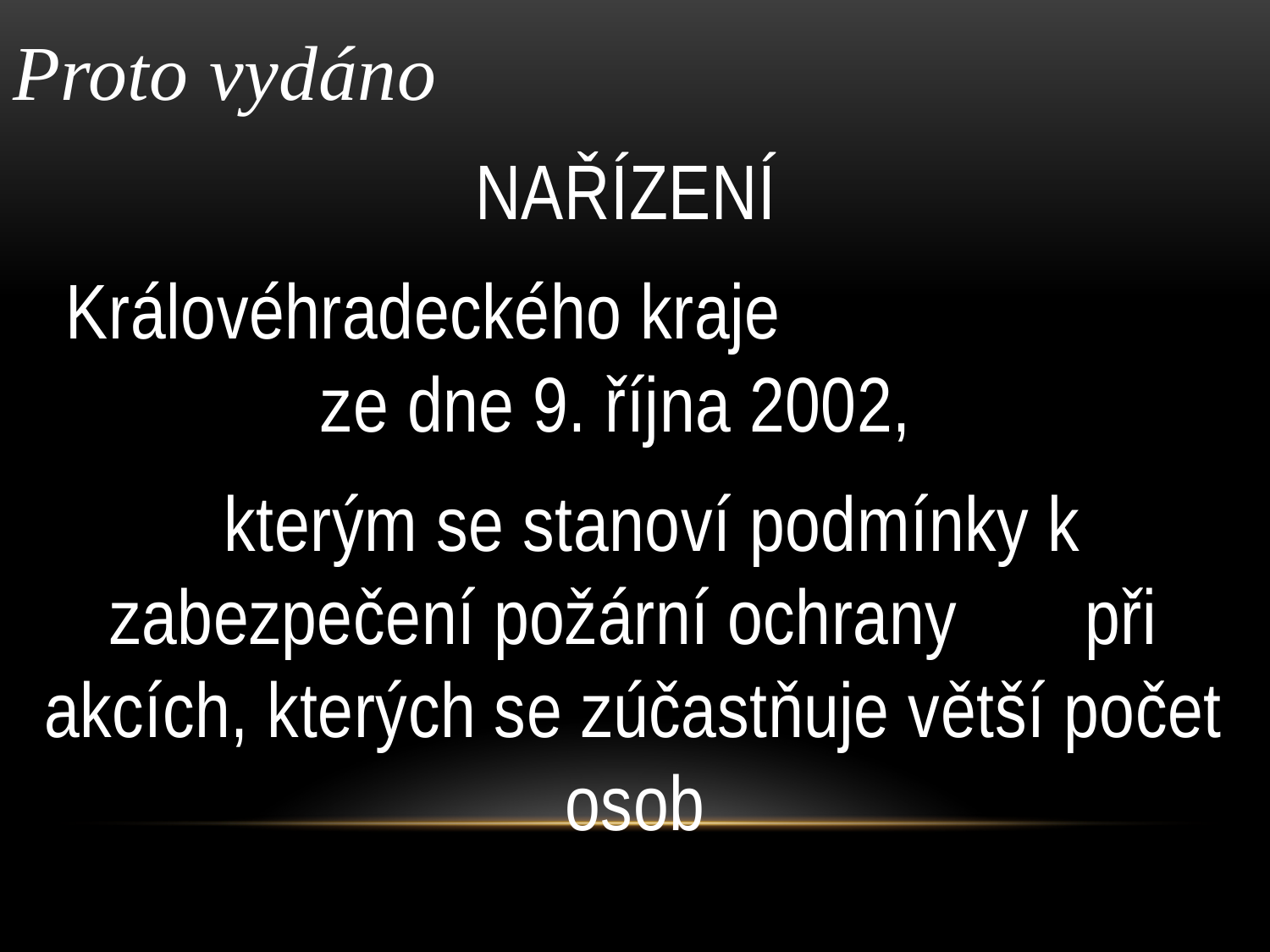

Proto vydáno
NAŘÍZENÍ
 Královéhradeckého kraje                         ze dne 9. října 2002,
  kterým se stanoví podmínky k zabezpečení požární ochrany       při akcích, kterých se zúčastňuje větší počet osob